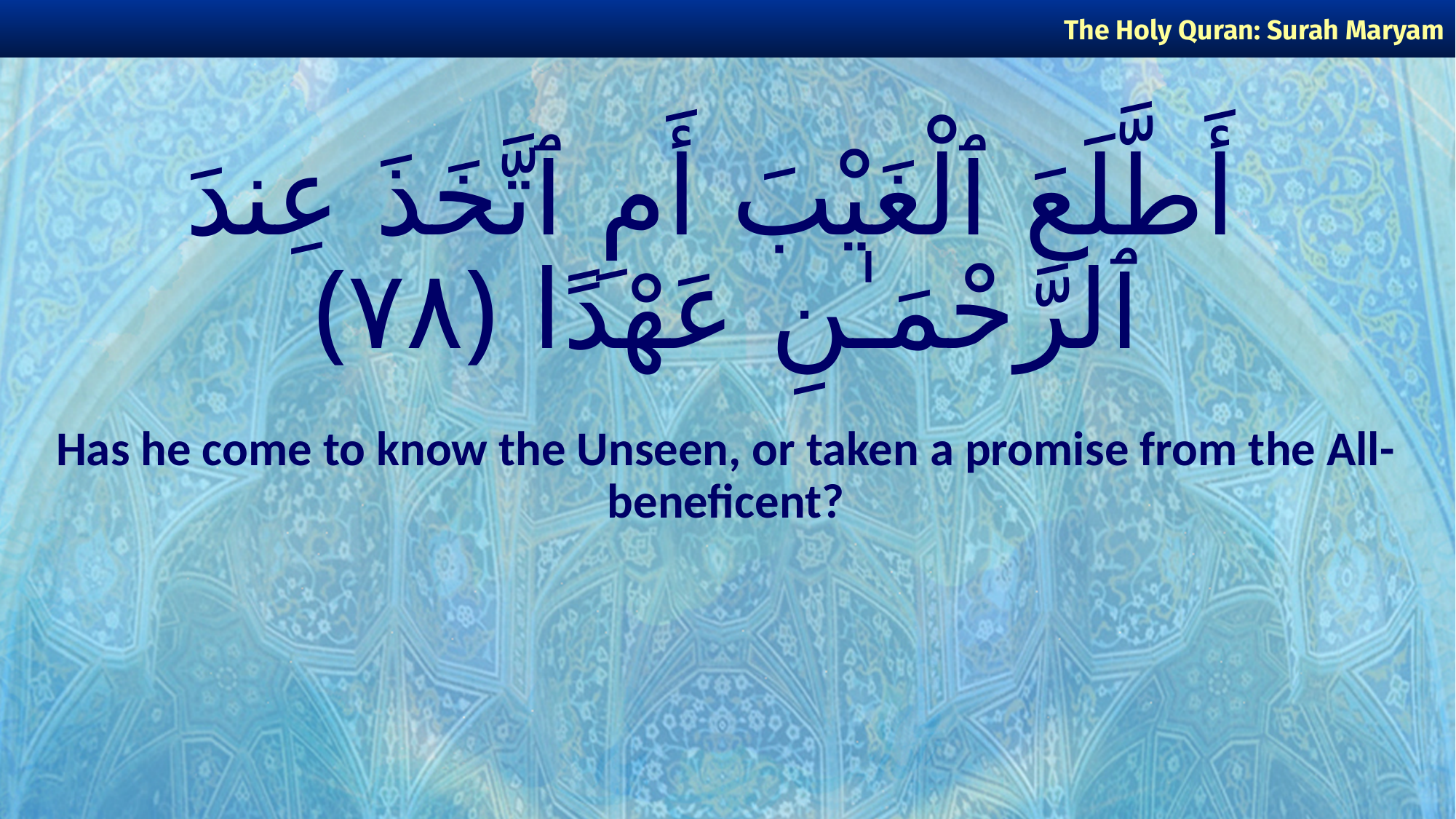

The Holy Quran: Surah Maryam
# أَطَّلَعَ ٱلْغَيْبَ أَمِ ٱتَّخَذَ عِندَ ٱلرَّحْمَـٰنِ عَهْدًا ﴿٧٨﴾
Has he come to know the Unseen, or taken a promise from the All-beneficent?